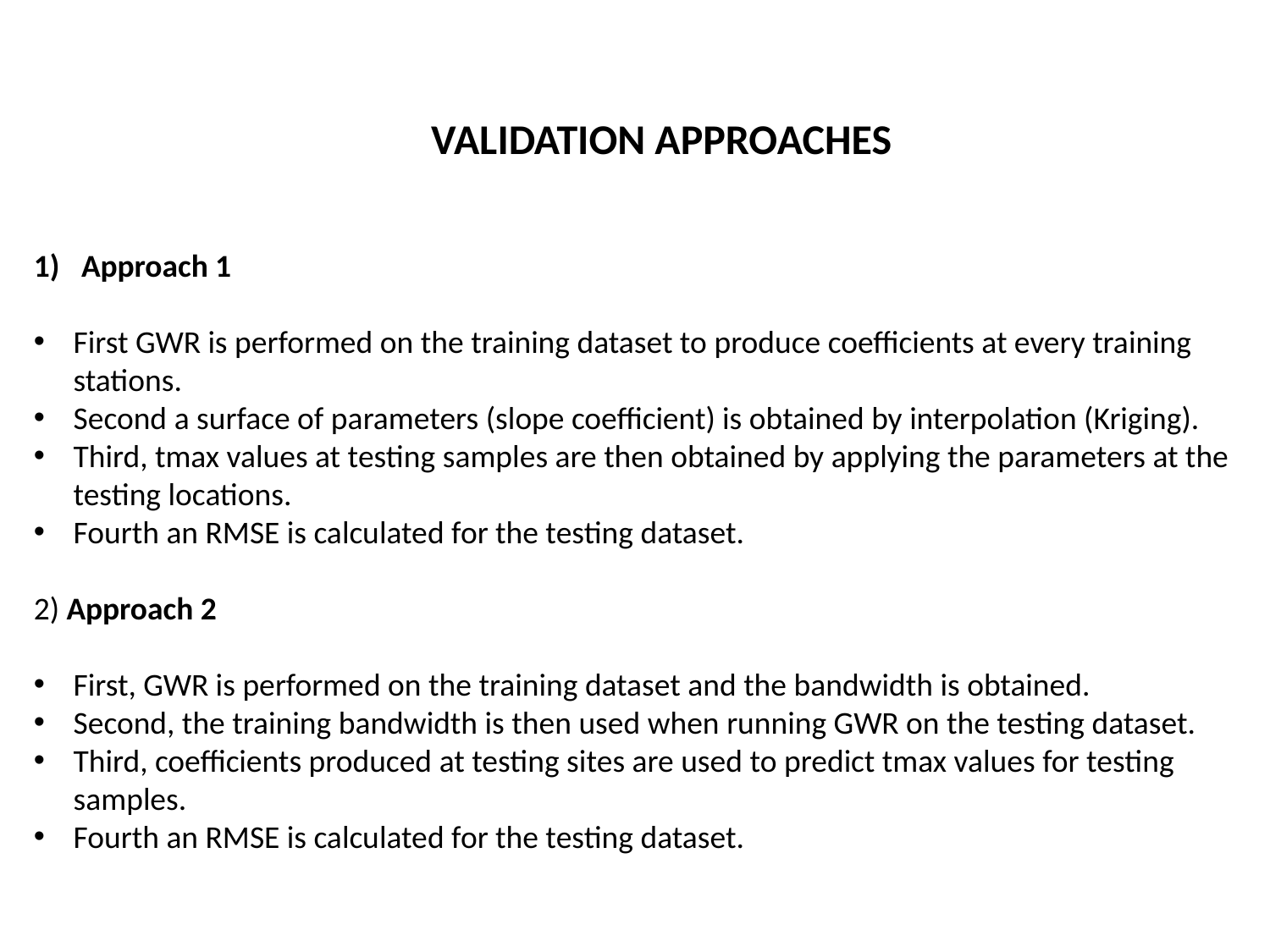

VALIDATION APPROACHES

Approach 1

First GWR is performed on the training dataset to produce coefficients at every training stations.
Second a surface of parameters (slope coefficient) is obtained by interpolation (Kriging).
Third, tmax values at testing samples are then obtained by applying the parameters at the testing locations.
Fourth an RMSE is calculated for the testing dataset.

2) Approach 2

First, GWR is performed on the training dataset and the bandwidth is obtained.
Second, the training bandwidth is then used when running GWR on the testing dataset.
Third, coefficients produced at testing sites are used to predict tmax values for testing samples.
Fourth an RMSE is calculated for the testing dataset.